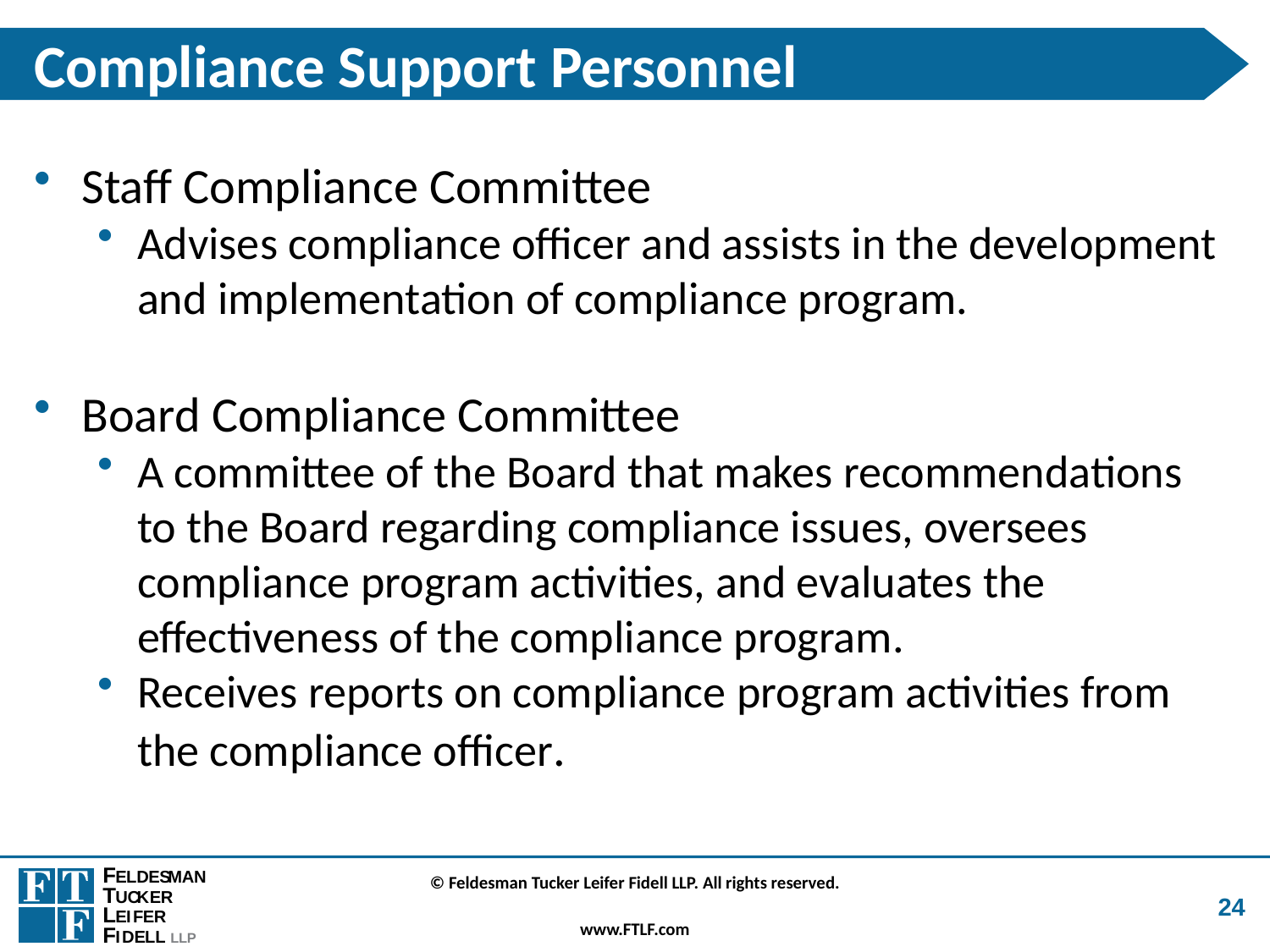

# Compliance Support Personnel
Staff Compliance Committee
Advises compliance officer and assists in the development and implementation of compliance program.

Board Compliance Committee
A committee of the Board that makes recommendations to the Board regarding compliance issues, oversees compliance program activities, and evaluates the effectiveness of the compliance program.
Receives reports on compliance program activities from the compliance officer.

24